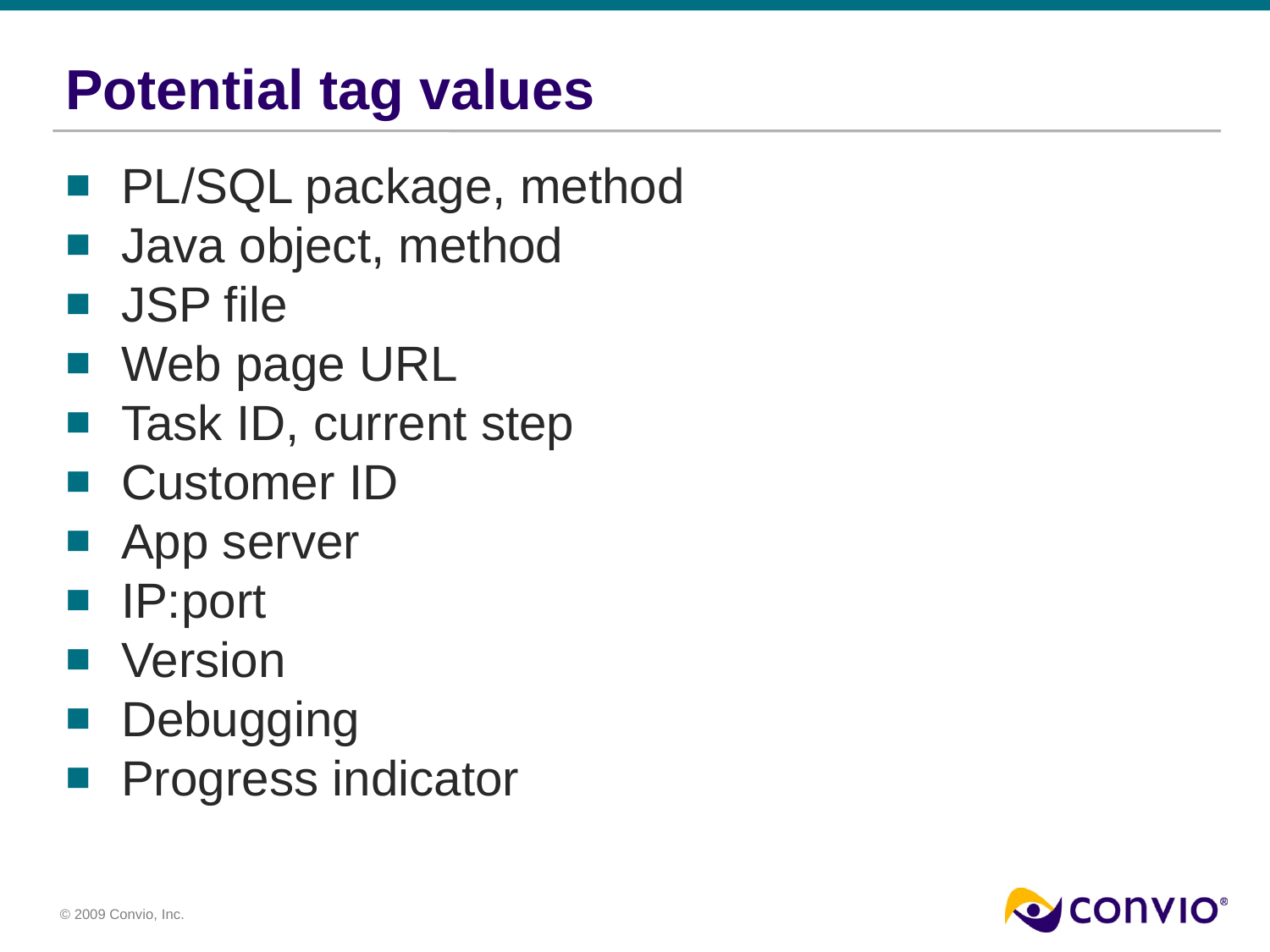

# Potential tag values
PL/SQL package, method
Java object, method
JSP file
Web page URL
Task ID, current step
Customer ID
App server
IP:port
Version
Debugging
Progress indicator